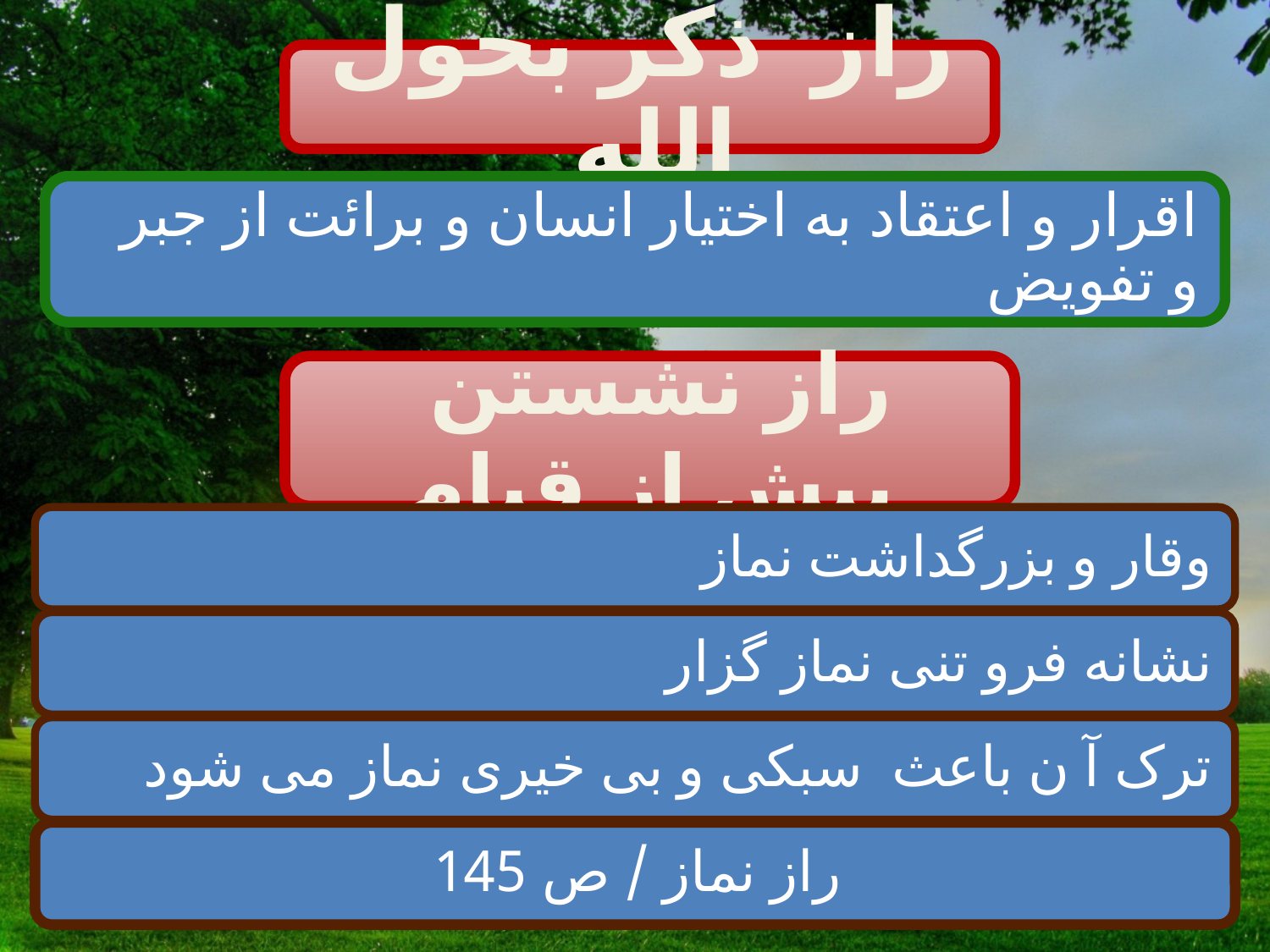

راز  ذکر بحول الله
اقرار و اعتقاد به اختیار انسان و برائت از جبر و تفویض
راز نشستن  پیش از قیام
وقار و بزرگداشت نماز
نشانه فرو تنی نماز گزار
ترک آ ن باعث  سبکی و بی خیری نماز می شود
راز نماز / ص 145